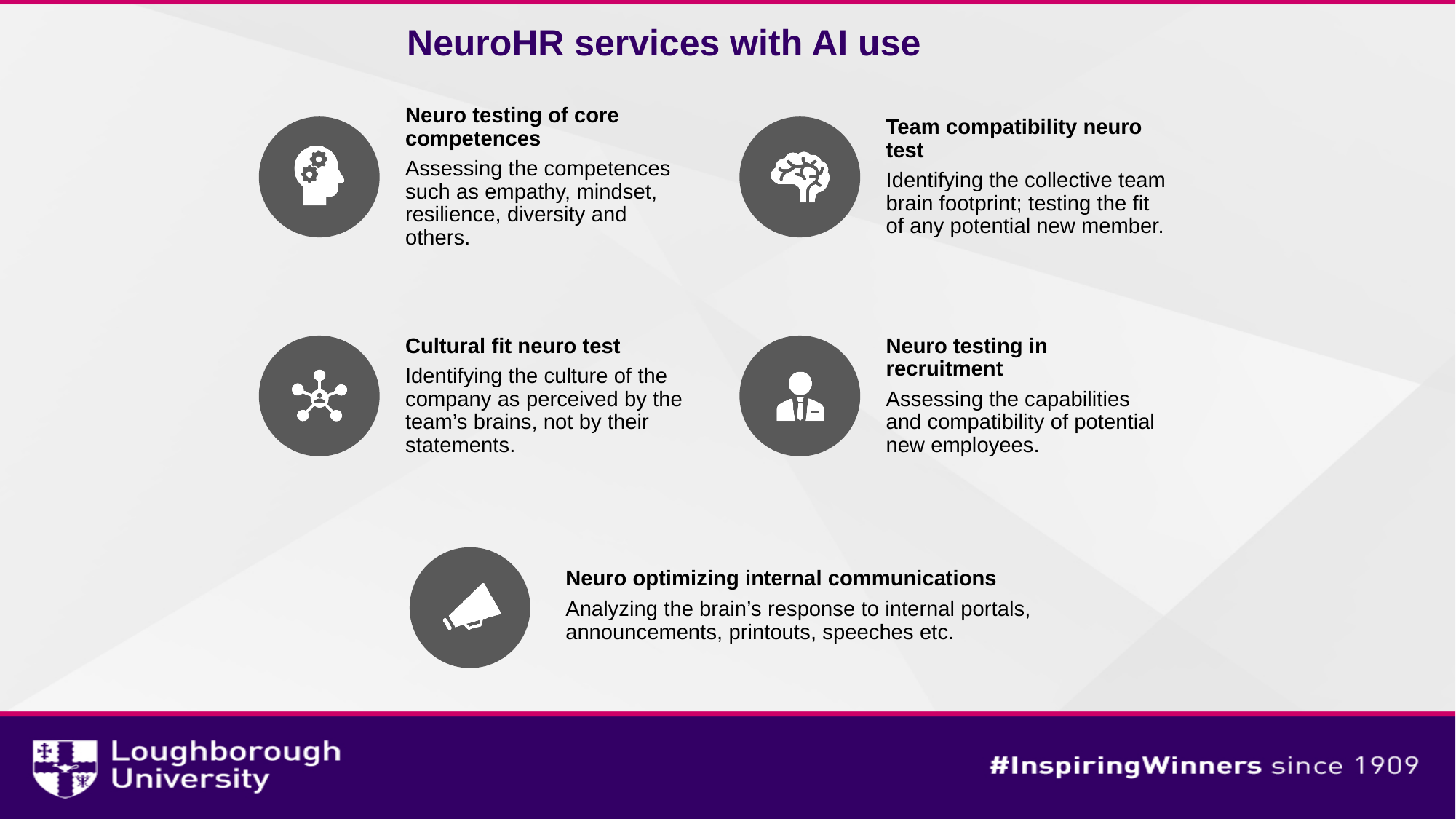

# NeuroHR services with AI use
Neuro testing of core competences
Assessing the competences such as empathy, mindset, resilience, diversity and others.
Team compatibility neuro test
Identifying the collective team brain footprint; testing the fit of any potential new member.
Cultural fit neuro test
Identifying the culture of the company as perceived by the team’s brains, not by their statements.
Neuro testing in recruitment
Assessing the capabilities and compatibility of potential new employees.
Neuro optimizing internal communications
Analyzing the brain’s response to internal portals, announcements, printouts, speeches etc.